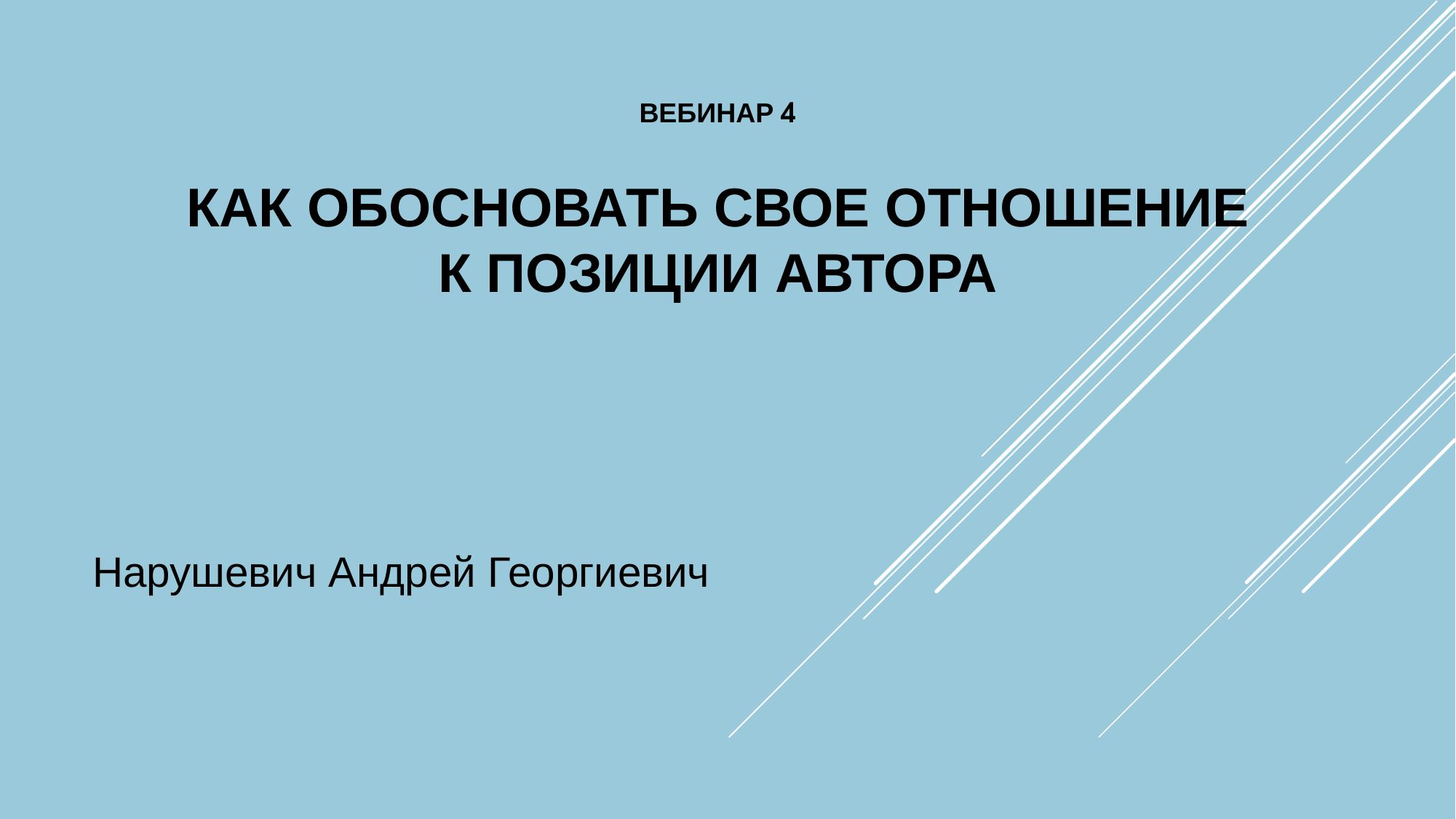

# Вебинар 4 Как обосновать свое отношение к позиции автора
Нарушевич Андрей Георгиевич